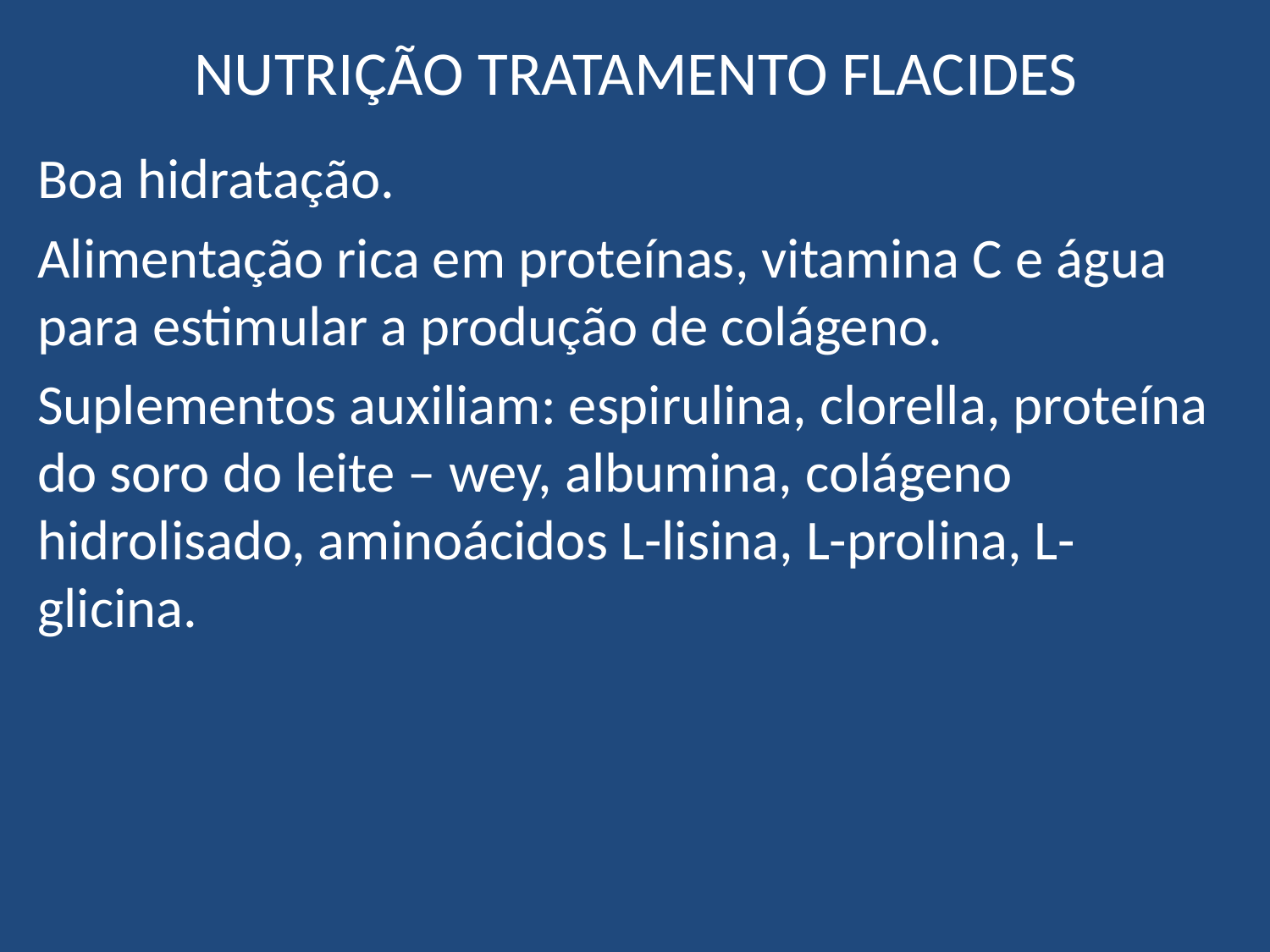

# NUTRIÇÃO TRATAMENTO FLACIDES
Boa hidratação.
Alimentação rica em proteínas, vitamina C e água para estimular a produção de colágeno.
Suplementos auxiliam: espirulina, clorella, proteína do soro do leite – wey, albumina, colágeno hidrolisado, aminoácidos L-lisina, L-prolina, L-glicina.